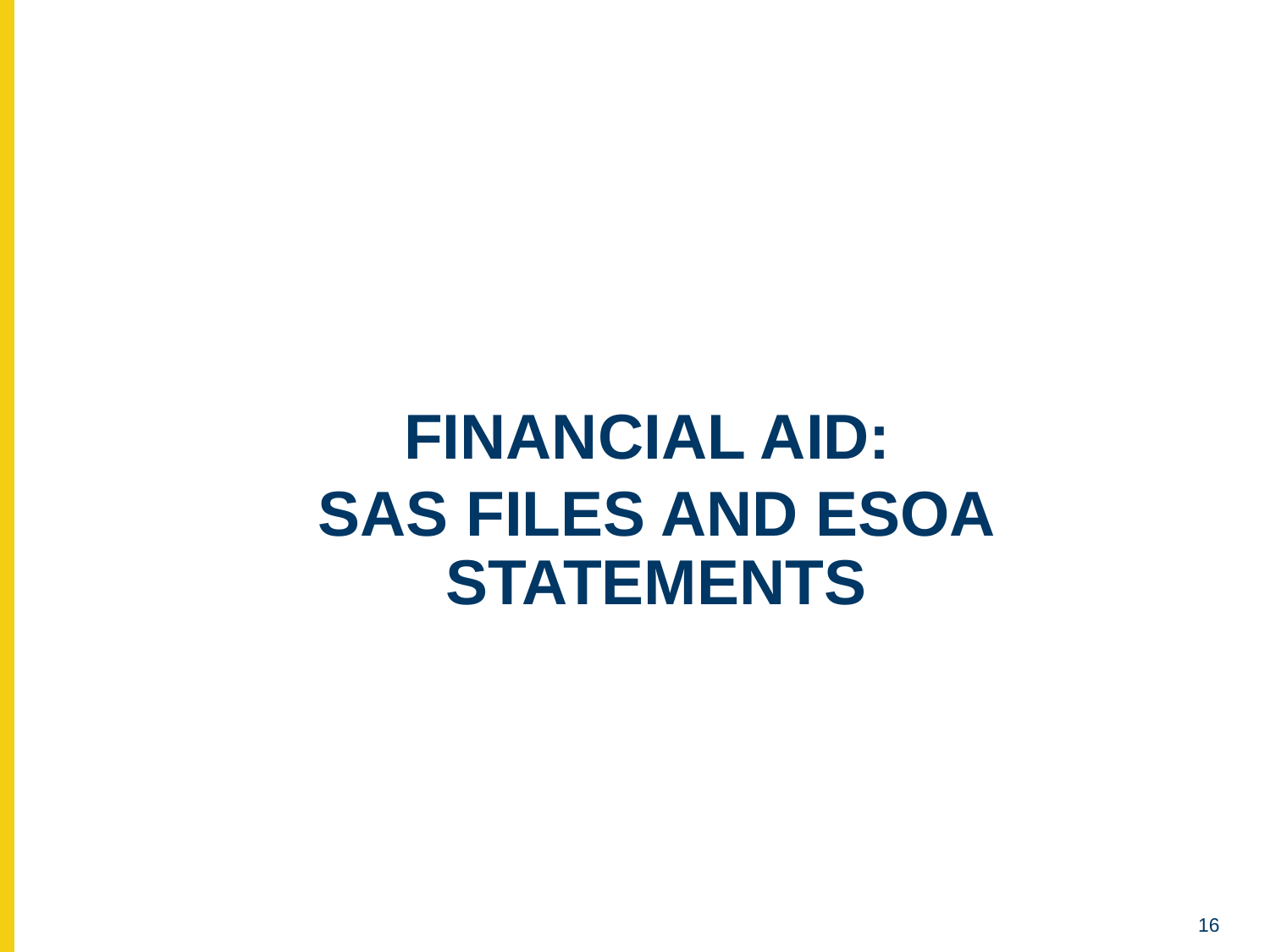

FINANCIAL AID:
SAS FILES AND ESOA STATEMENTS
16